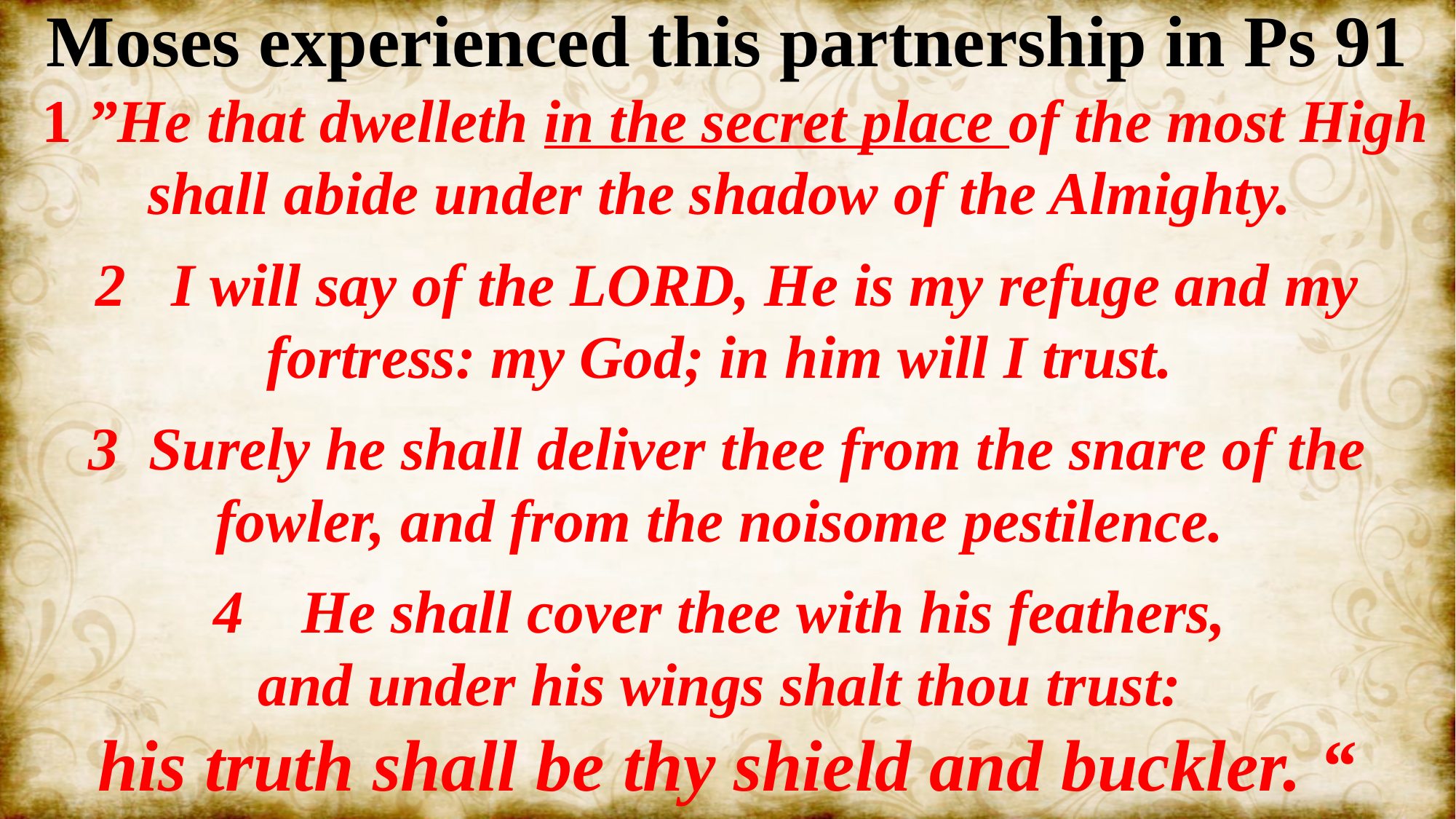

Moses experienced this partnership in Ps 91
 1 ”He that dwelleth in the secret place of the most High shall abide under the shadow of the Almighty.
2   I will say of the LORD, He is my refuge and my fortress: my God; in him will I trust.
3  Surely he shall deliver thee from the snare of the fowler, and from the noisome pestilence.
He shall cover thee with his feathers,
and under his wings shalt thou trust:
his truth shall be thy shield and buckler. “